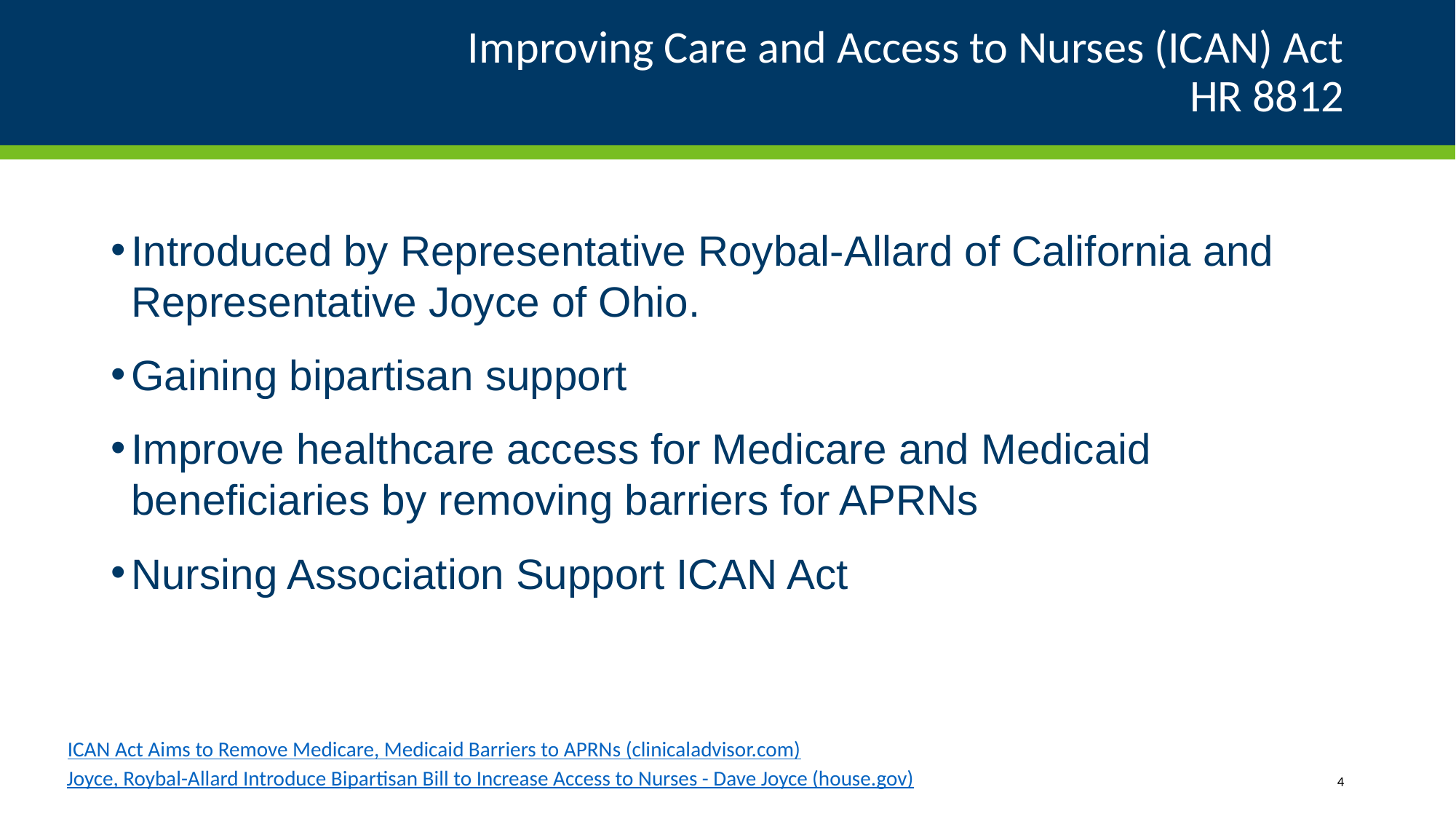

# Improving Care and Access to Nurses (ICAN) Act HR 8812
Introduced by Representative Roybal-Allard of California and Representative Joyce of Ohio.
Gaining bipartisan support
Improve healthcare access for Medicare and Medicaid beneficiaries by removing barriers for APRNs
Nursing Association Support ICAN Act

ICAN Act Aims to Remove Medicare, Medicaid Barriers to APRNs (clinicaladvisor.com)
Joyce, Roybal-Allard Introduce Bipartisan Bill to Increase Access to Nurses - Dave Joyce (house.gov)
4